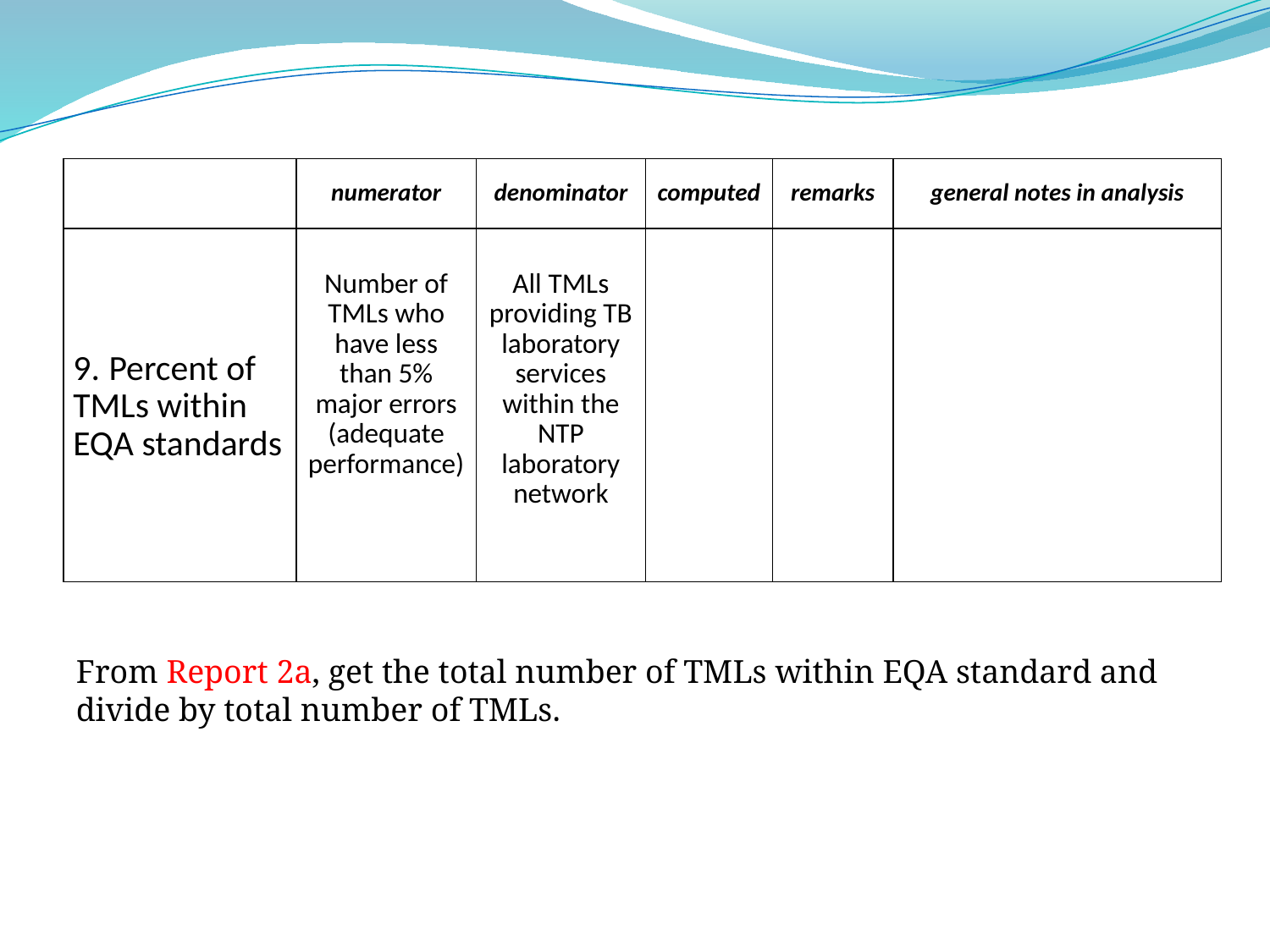

|  | numerator | denominator | computed | remarks | general notes in analysis |
| --- | --- | --- | --- | --- | --- |
| 9. Percent of TMLs within EQA standards | Number of TMLs who have less than 5% major errors (adequate performance) | All TMLs providing TB laboratory services within the NTP laboratory network |  |  |  |
From Report 2a, get the total number of TMLs within EQA standard and divide by total number of TMLs.